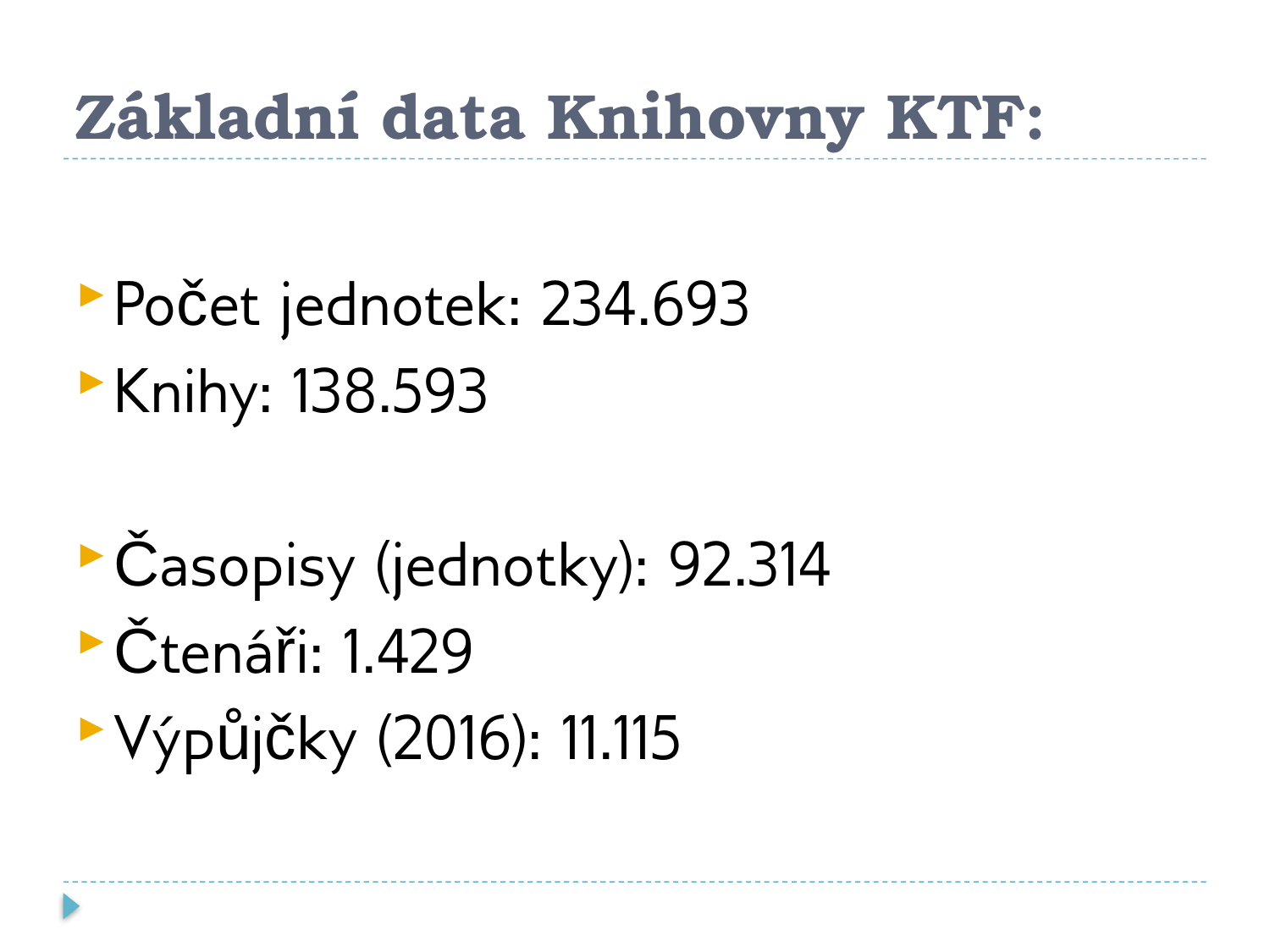

# Základní data Knihovny KTF:

Počet jednotek: 234.693
Knihy: 138.593

Časopisy (jednotky): 92.314
Čtenáři: 1.429
Výpůjčky (2016): 11.115